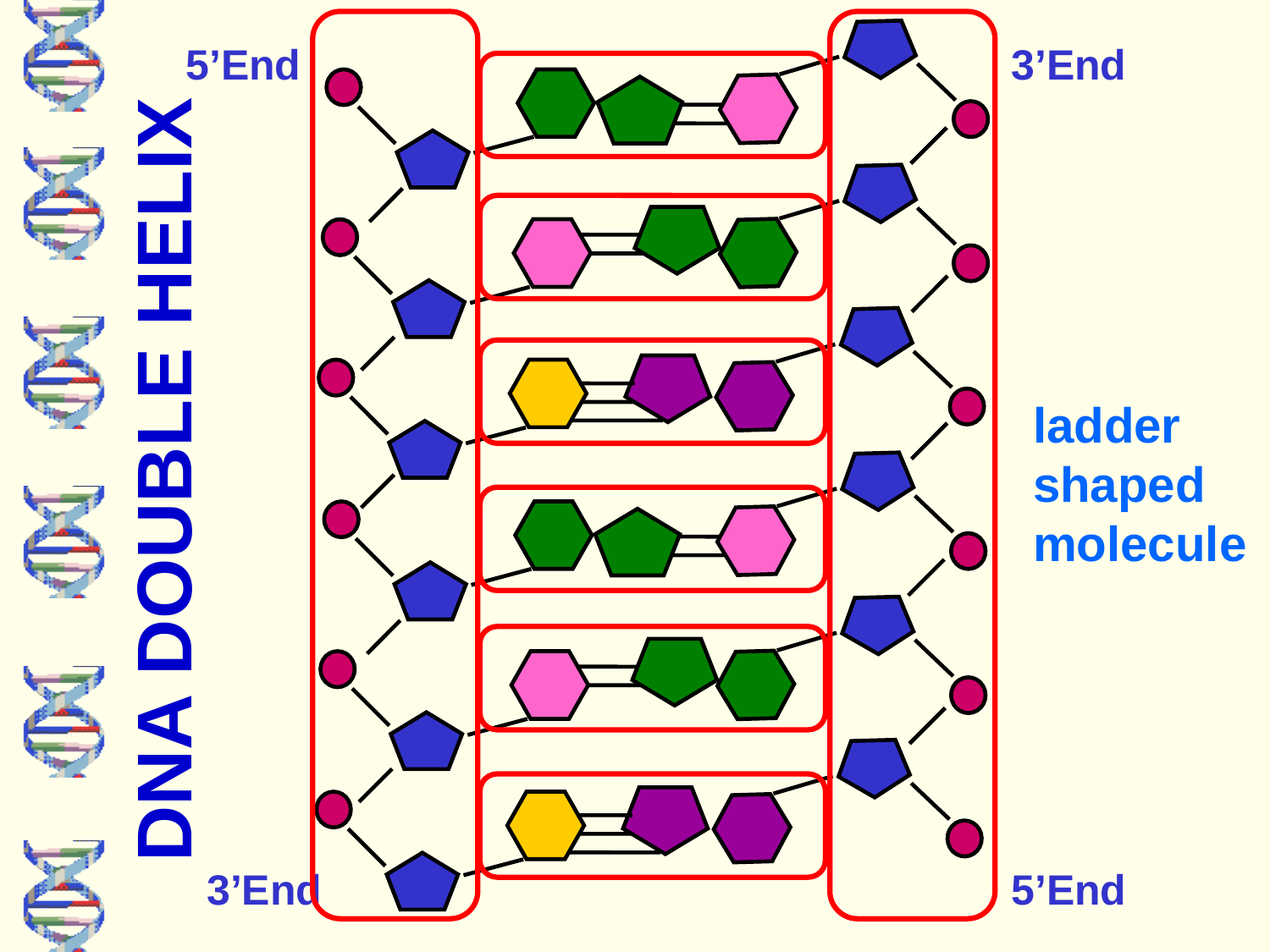

5’End
3’End

3’End
5’End
ladder shaped molecule
# DNA DOUBLE HELIX